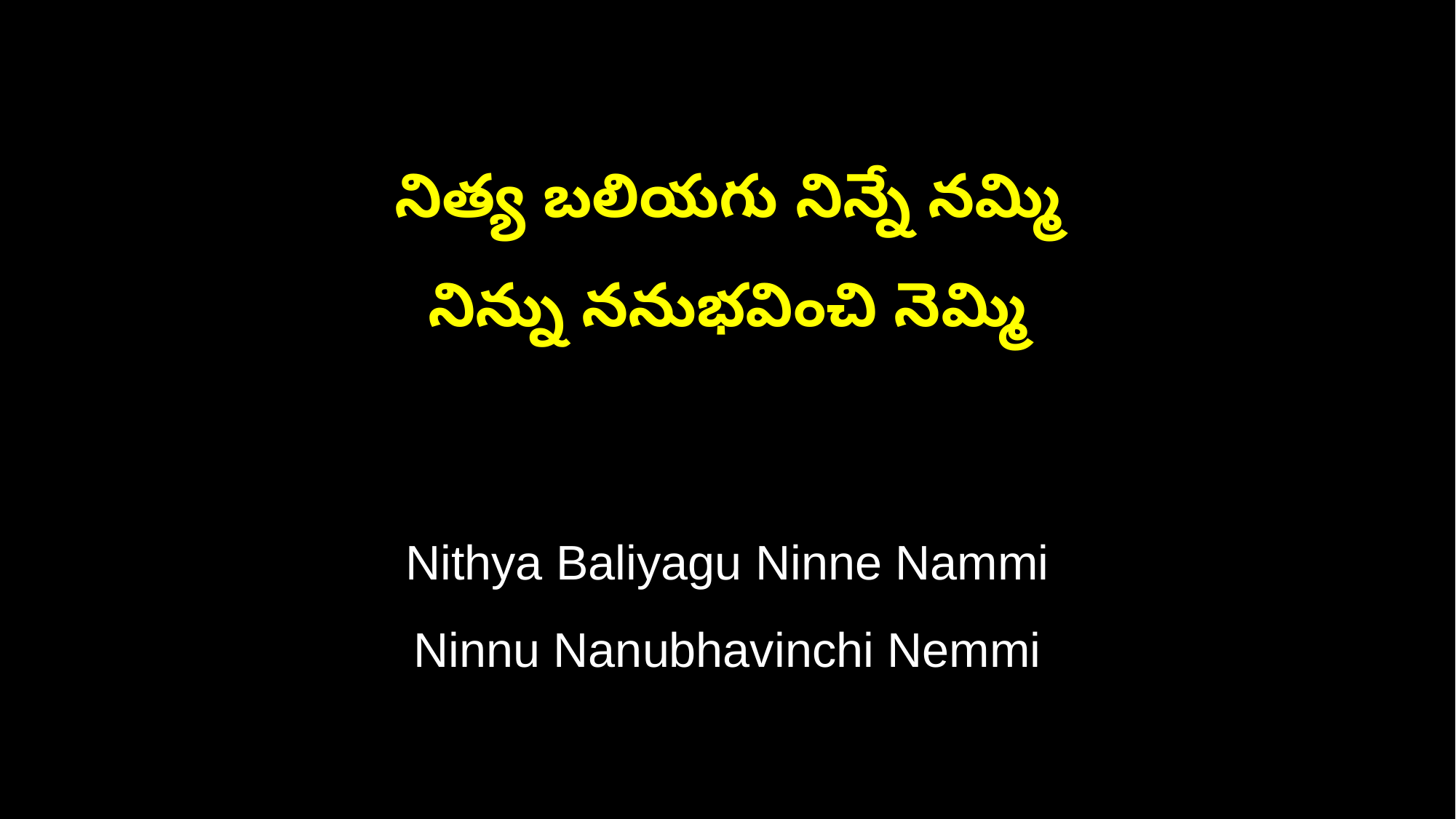

నిత్య బలియగు నిన్నే నమ్మి
నిన్ను ననుభవించి నెమ్మి
Nithya Baliyagu Ninne Nammi
Ninnu Nanubhavinchi Nemmi